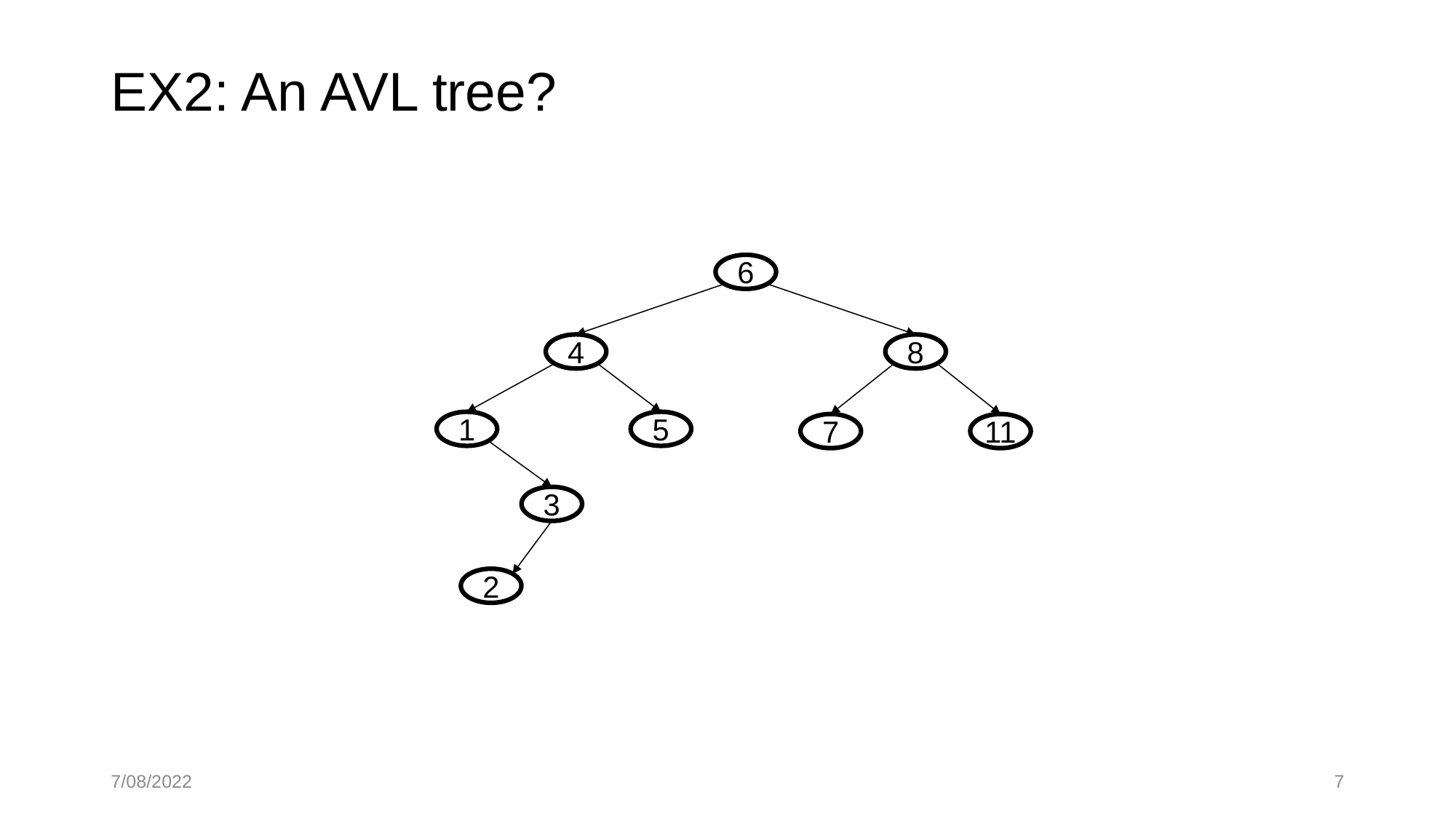

# EX2: An AVL tree?
6
4
8
1
5
7
11
3
2
7/08/2022
7